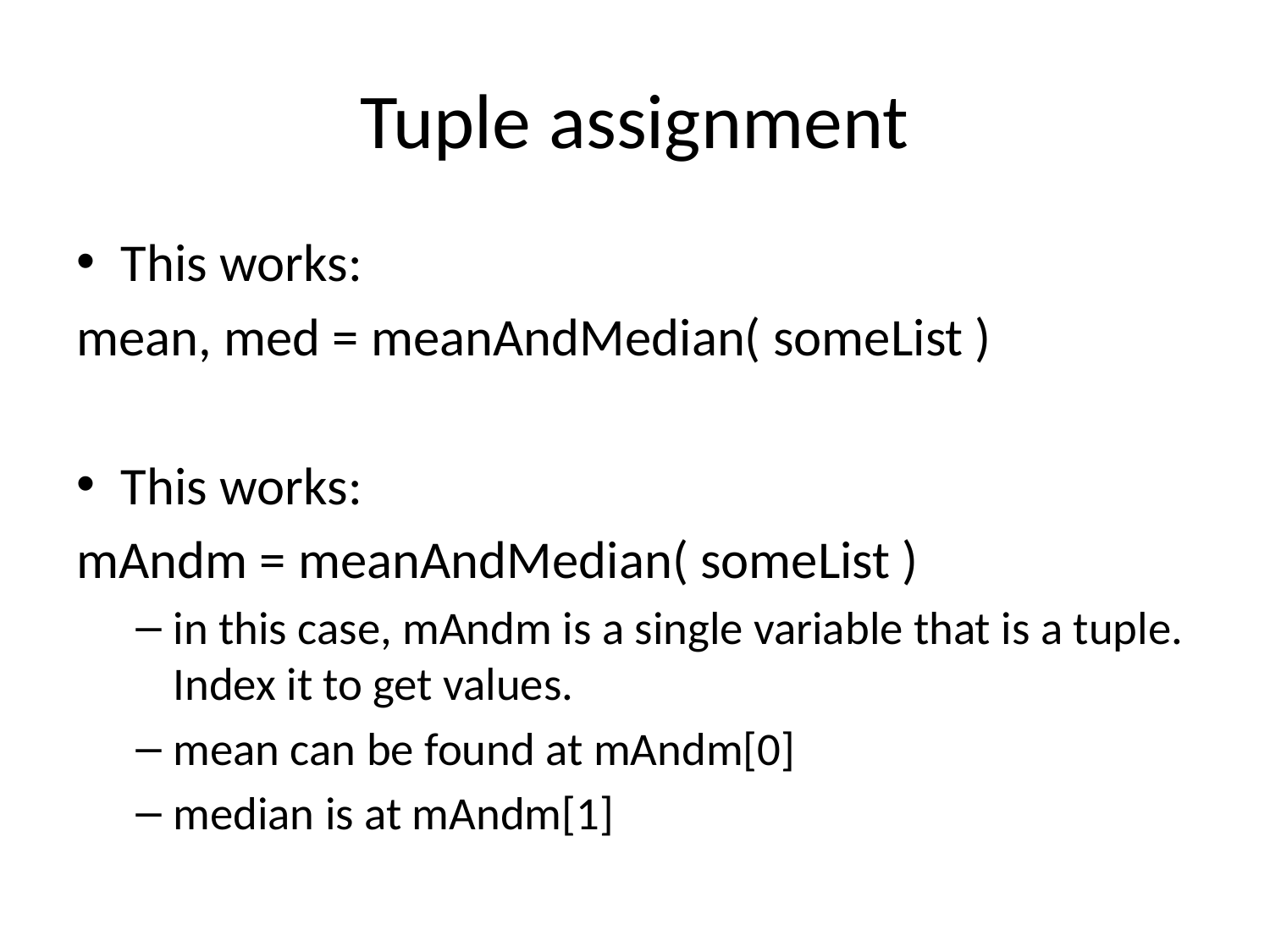

# Tuple assignment
This works:
mean, med = meanAndMedian( someList )

This works:
mAndm = meanAndMedian( someList )
in this case, mAndm is a single variable that is a tuple. Index it to get values.
mean can be found at mAndm[0]
median is at mAndm[1]